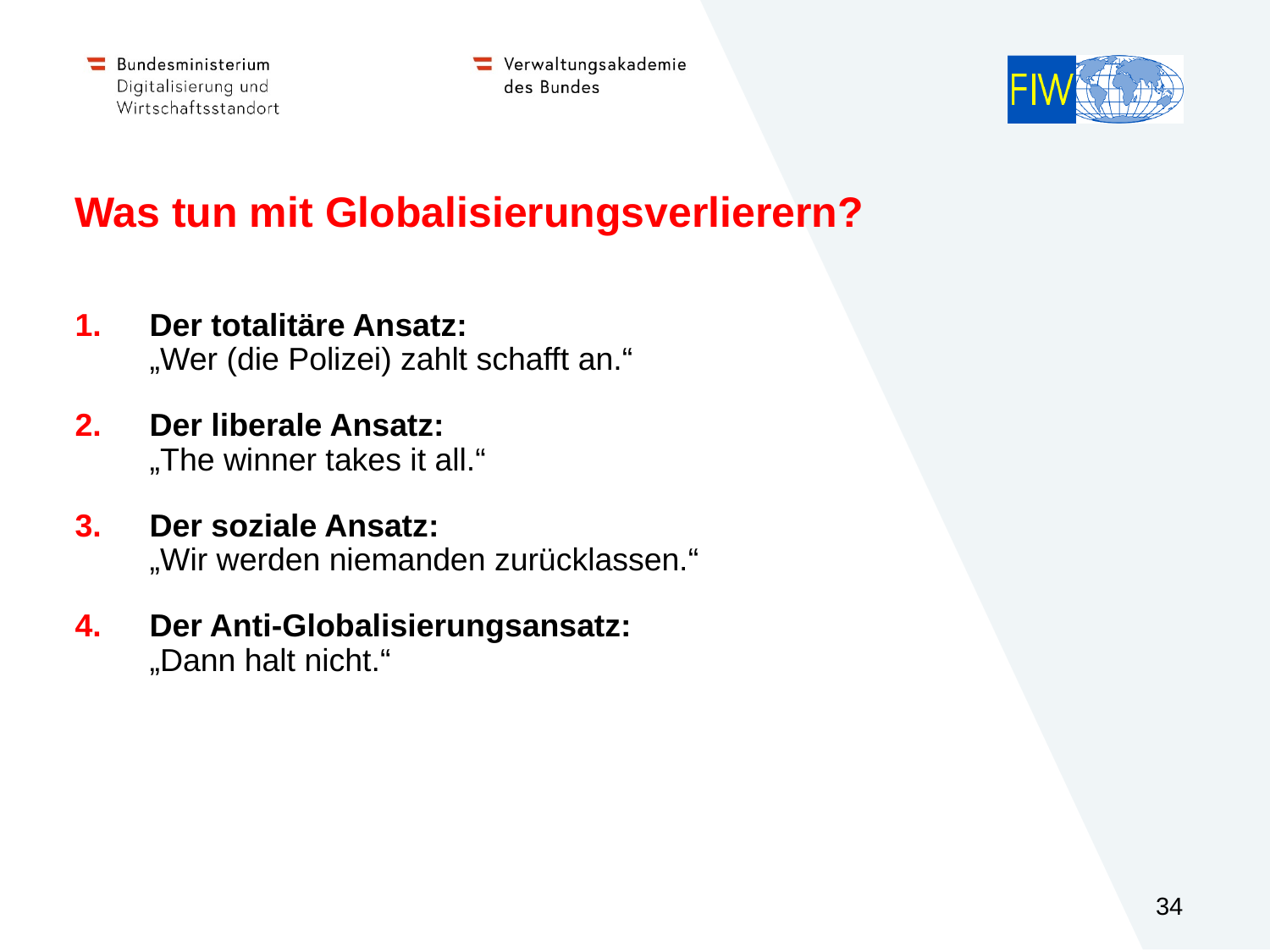

# Was tun mit Globalisierungsverlierern?
Der totalitäre Ansatz:
„Wer (die Polizei) zahlt schafft an.“
Der liberale Ansatz:
„The winner takes it all.“
Der soziale Ansatz:
„Wir werden niemanden zurücklassen.“
Der Anti-Globalisierungsansatz:
„Dann halt nicht.“

34